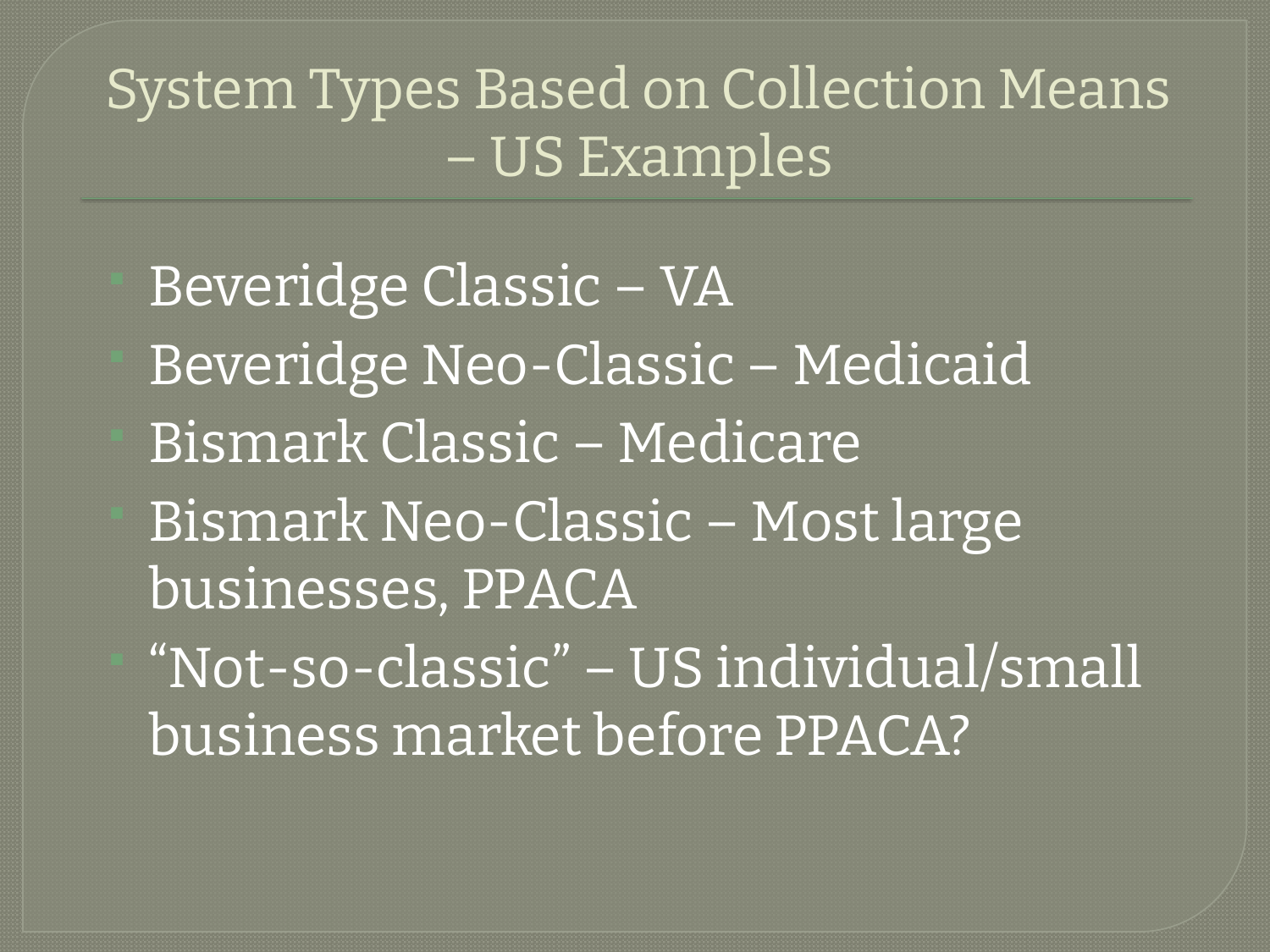

# System Types Based on Collection Means – US Examples
Beveridge Classic – VA
Beveridge Neo-Classic – Medicaid
Bismark Classic – Medicare
Bismark Neo-Classic – Most large businesses, PPACA
“Not-so-classic” – US individual/small business market before PPACA?